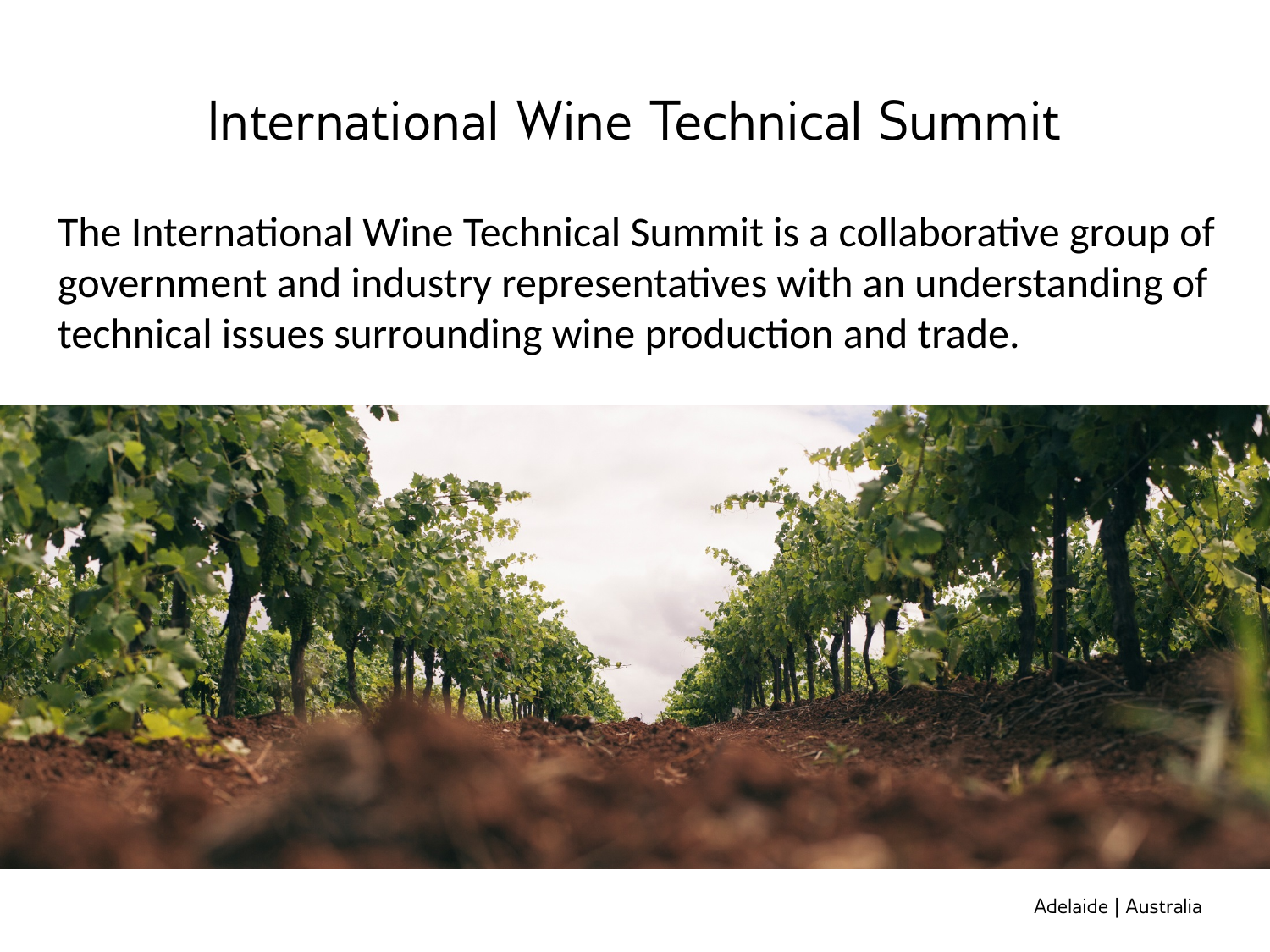

# International Wine Technical Summit
The International Wine Technical Summit is a collaborative group of government and industry representatives with an understanding of technical issues surrounding wine production and trade.